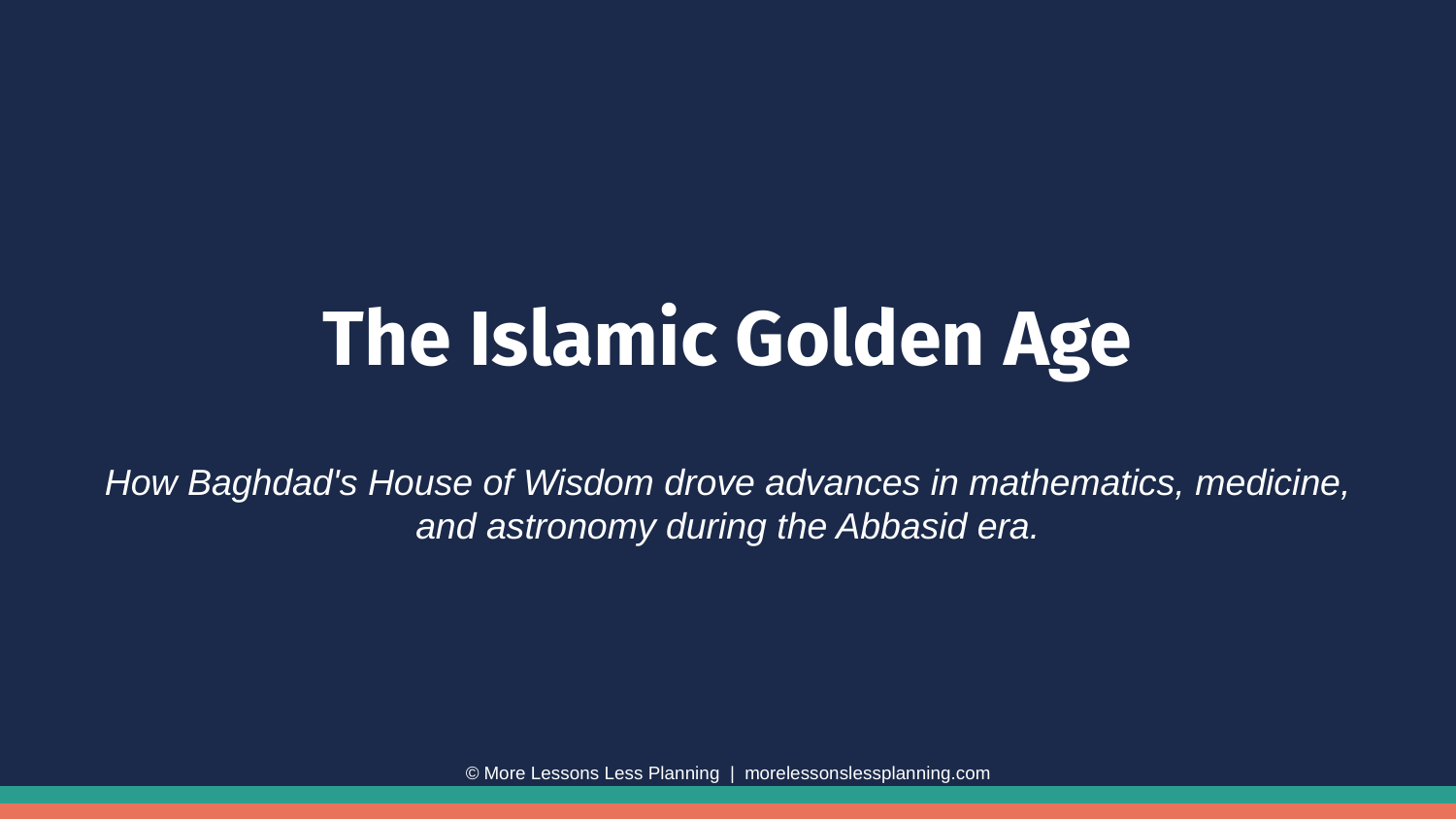

The Islamic Golden Age
How Baghdad's House of Wisdom drove advances in mathematics, medicine, and astronomy during the Abbasid era.
© More Lessons Less Planning  |  morelessonslessplanning.com